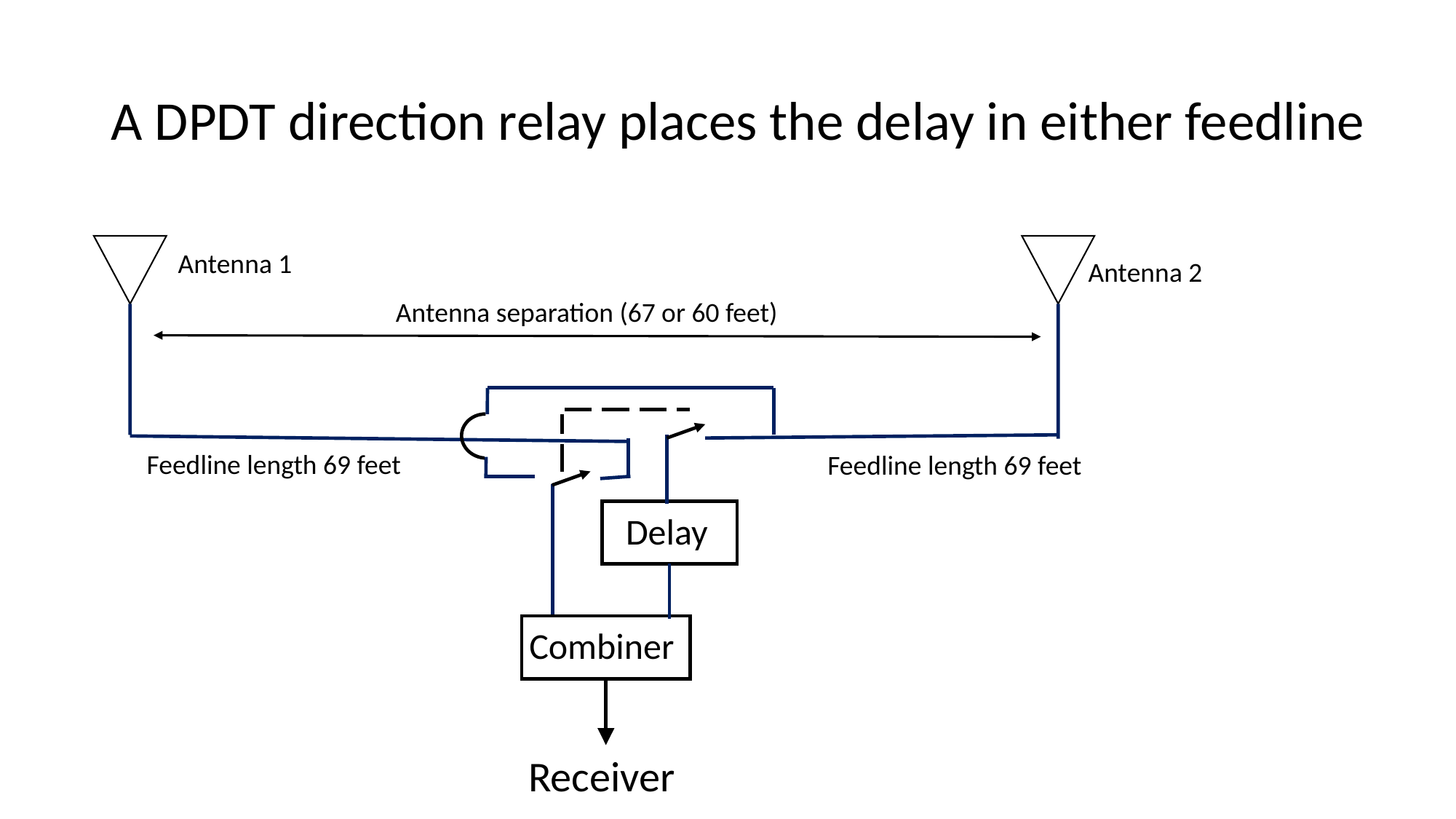

# A DPDT direction relay places the delay in either feedline

Antenna 1
Antenna 2
Antenna separation (67 or 60 feet)

Feedline length 69 feet
Feedline length 69 feet

Delay

Combiner
Receiver